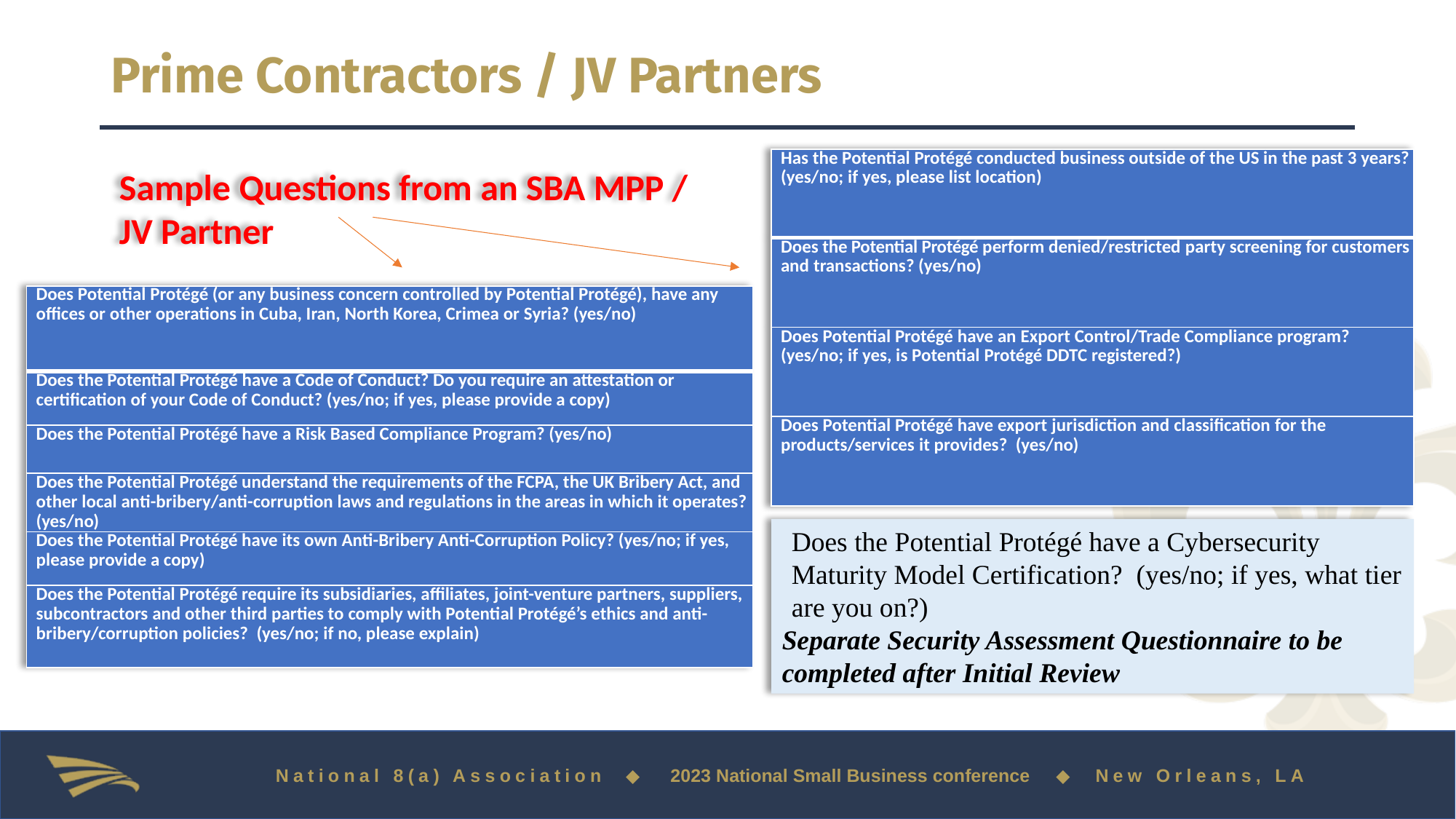

# Prime Contractors / JV Partners
| Has the Potential Protégé conducted business outside of the US in the past 3 years? (yes/no; if yes, please list location) |
| --- |
| Does the Potential Protégé perform denied/restricted party screening for customers and transactions? (yes/no) |
| Does Potential Protégé have an Export Control/Trade Compliance program? (yes/no; if yes, is Potential Protégé DDTC registered?) |
| Does Potential Protégé have export jurisdiction and classification for the products/services it provides? (yes/no) |
Sample Questions from an SBA MPP /
JV Partner
| Does Potential Protégé (or any business concern controlled by Potential Protégé), have any offices or other operations in Cuba, Iran, North Korea, Crimea or Syria? (yes/no) |
| --- |
| Does the Potential Protégé have a Code of Conduct? Do you require an attestation or certification of your Code of Conduct? (yes/no; if yes, please provide a copy) |
| Does the Potential Protégé have a Risk Based Compliance Program? (yes/no) |
| Does the Potential Protégé understand the requirements of the FCPA, the UK Bribery Act, and other local anti-bribery/anti-corruption laws and regulations in the areas in which it operates? (yes/no) |
| Does the Potential Protégé have its own Anti-Bribery Anti-Corruption Policy? (yes/no; if yes, please provide a copy) |
| Does the Potential Protégé require its subsidiaries, affiliates, joint-venture partners, suppliers, subcontractors and other third parties to comply with Potential Protégé’s ethics and anti-bribery/corruption policies? (yes/no; if no, please explain) |
Does the Potential Protégé have a Cybersecurity Maturity Model Certification?  (yes/no; if yes, what tier are you on?)
Separate Security Assessment Questionnaire to be completed after Initial Review